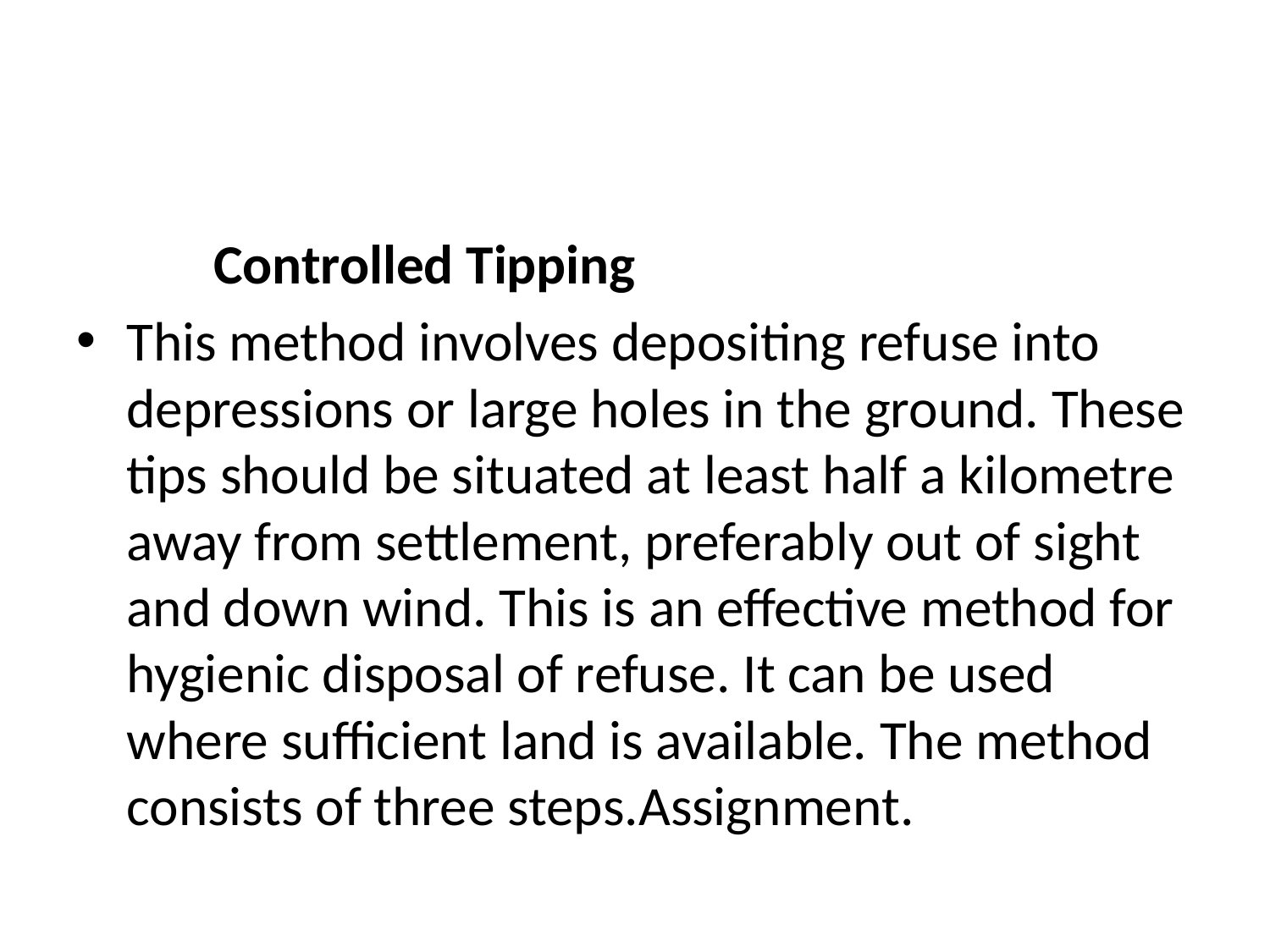

#
           Controlled Tipping
This method involves depositing refuse into depressions or large holes in the ground. These tips should be situated at least half a kilometre away from settlement, preferably out of sight and down wind. This is an effective method for hygienic disposal of refuse. It can be used where sufficient land is available. The method consists of three steps.Assignment.